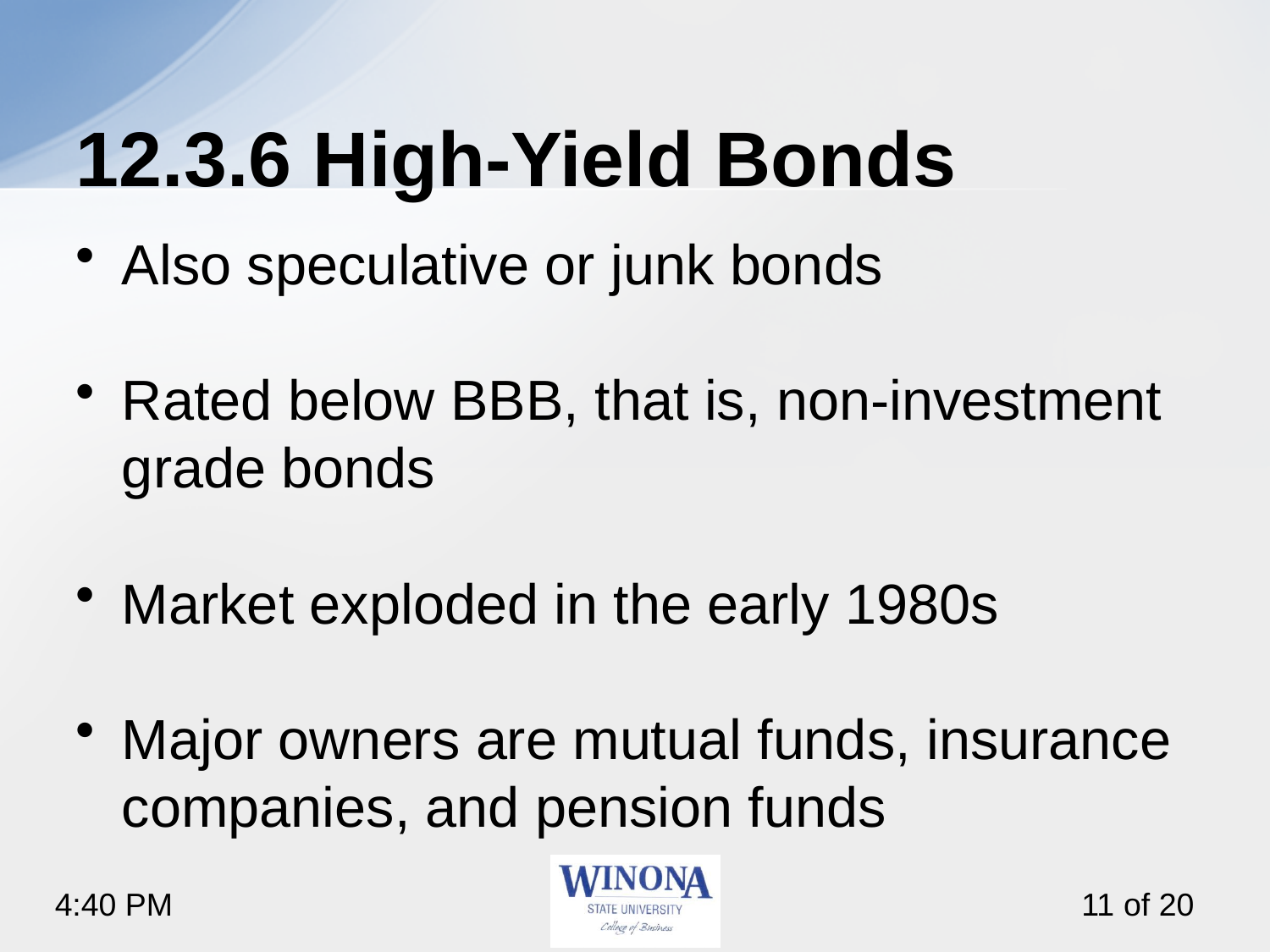

# 12.3.6 High-Yield Bonds
Also speculative or junk bonds

Rated below BBB, that is, non-investment grade bonds

Market exploded in the early 1980s

Major owners are mutual funds, insurance companies, and pension funds